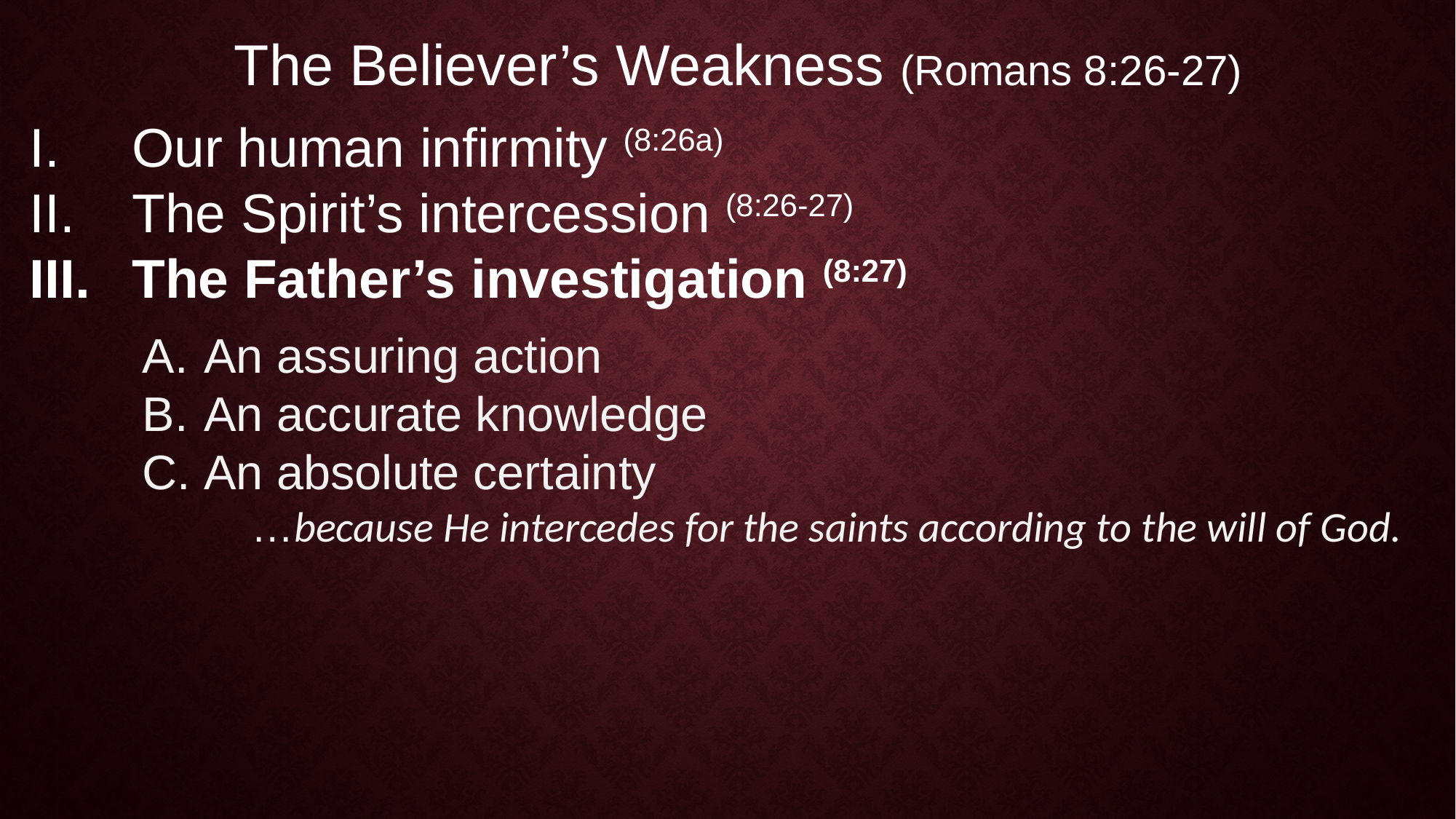

The Believer’s Weakness (Romans 8:26-27)
Our human infirmity (8:26a)
The Spirit’s intercession (8:26-27)
The Father’s investigation (8:27)
An assuring action
An accurate knowledge
An absolute certainty
	…because He intercedes for the saints according to the will of God.